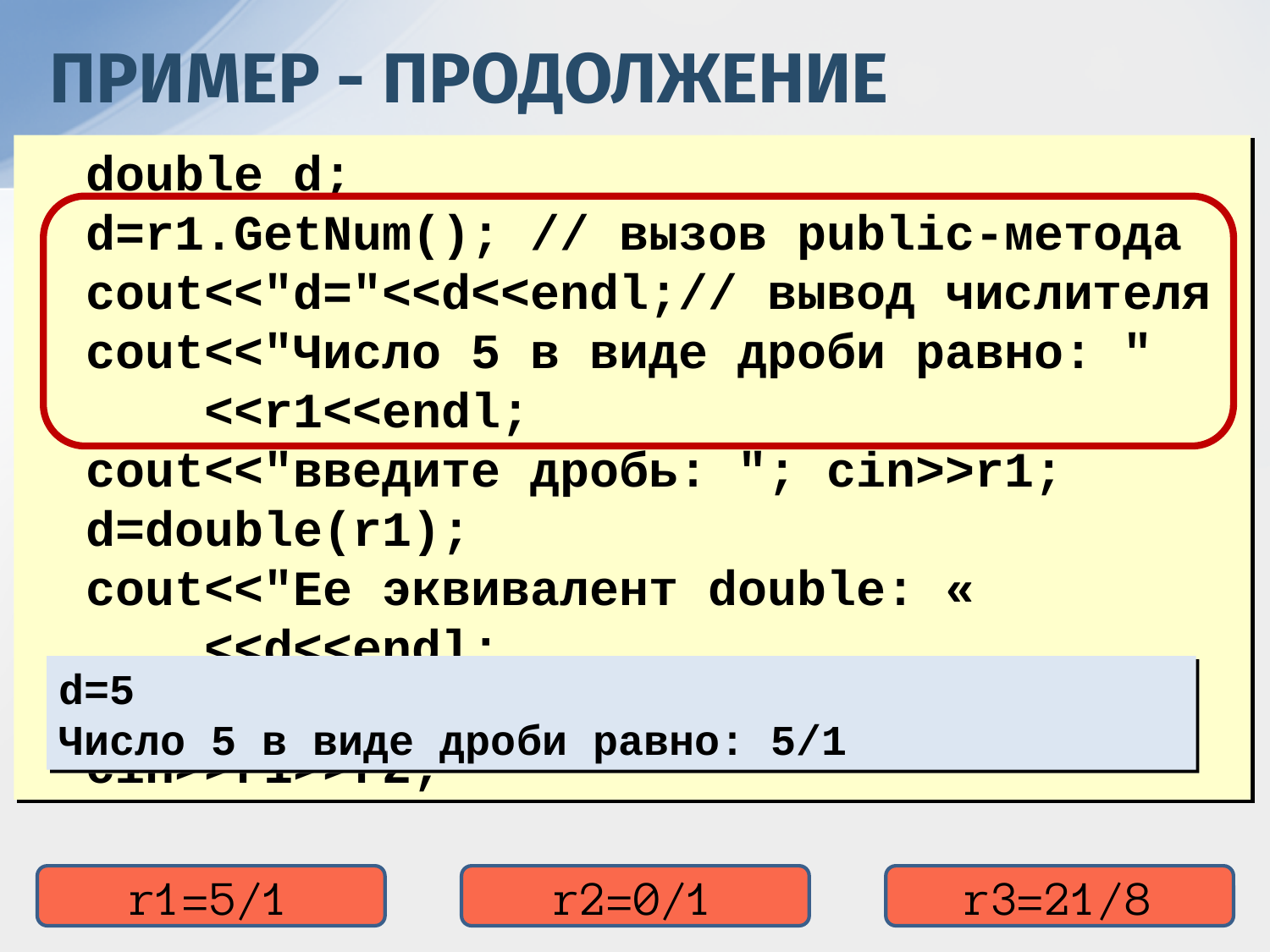

ПРИМЕР - ПРОДОЛЖЕНИЕ
  double d;
  d=r1.GetNum(); // вызов public-метода
  cout<<"d="<<d<<endl;// вывод числителя
  cout<<"Число 5 в виде дроби равно: "
      <<r1<<endl;
  cout<<"введите дробь: "; cin>>r1;
  d=double(r1);
  cout<<"Ее эквивалент double: «
      <<d<<endl;
  cout<<"Введите две дроби : ";
  cin>>r1>>r2;

d=5
Число 5 в виде дроби равно: 5/1
r1=5/1
r2=0/1
r3=21/8